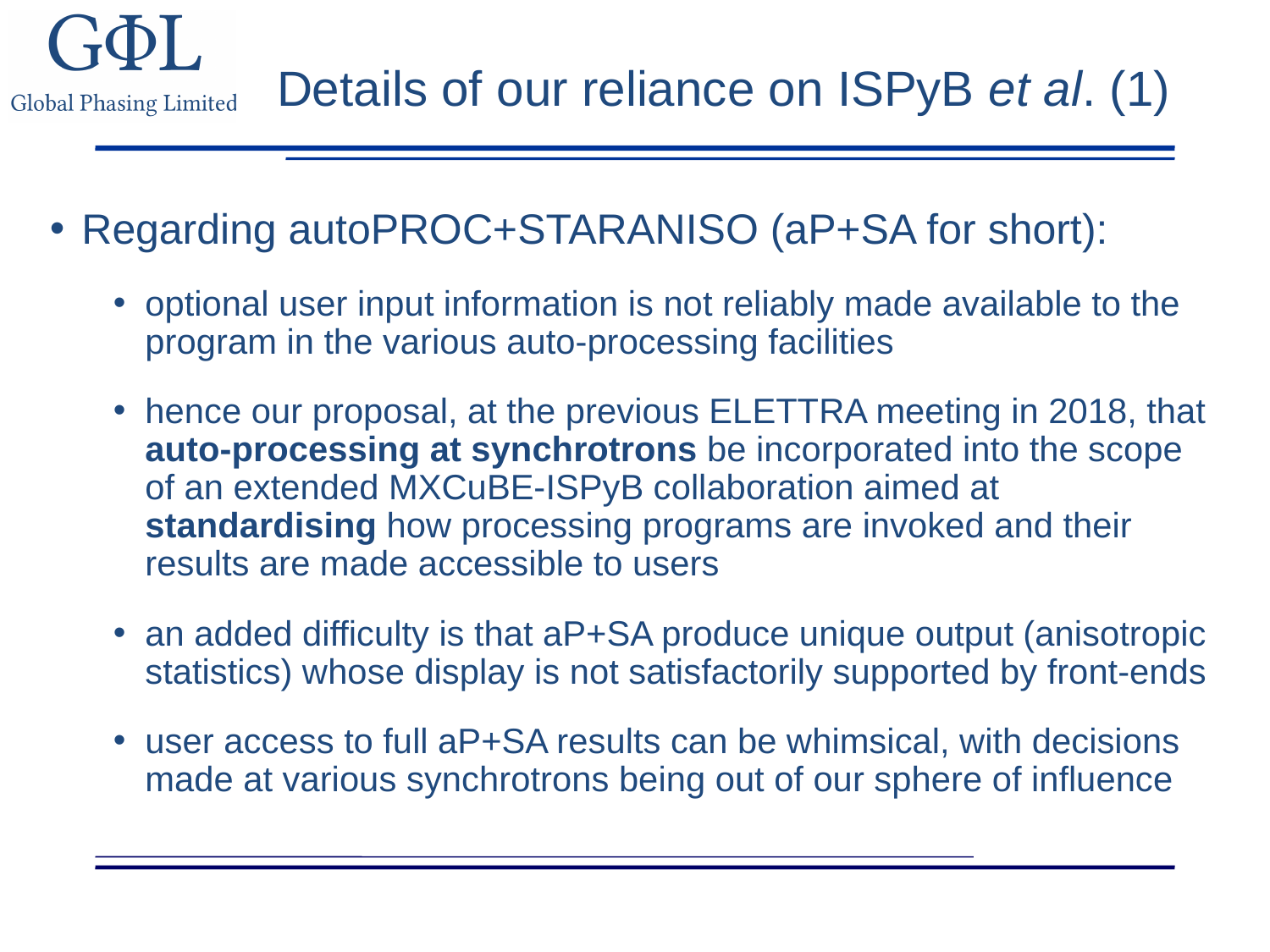

# Details of our reliance on ISPyB et al. (1)
Regarding autoPROC+STARANISO (aP+SA for short):
optional user input information is not reliably made available to the program in the various auto-processing facilities
hence our proposal, at the previous ELETTRA meeting in 2018, that auto-processing at synchrotrons be incorporated into the scope of an extended MXCuBE-ISPyB collaboration aimed at standardising how processing programs are invoked and their results are made accessible to users
an added difficulty is that aP+SA produce unique output (anisotropic statistics) whose display is not satisfactorily supported by front-ends
user access to full aP+SA results can be whimsical, with decisions made at various synchrotrons being out of our sphere of influence